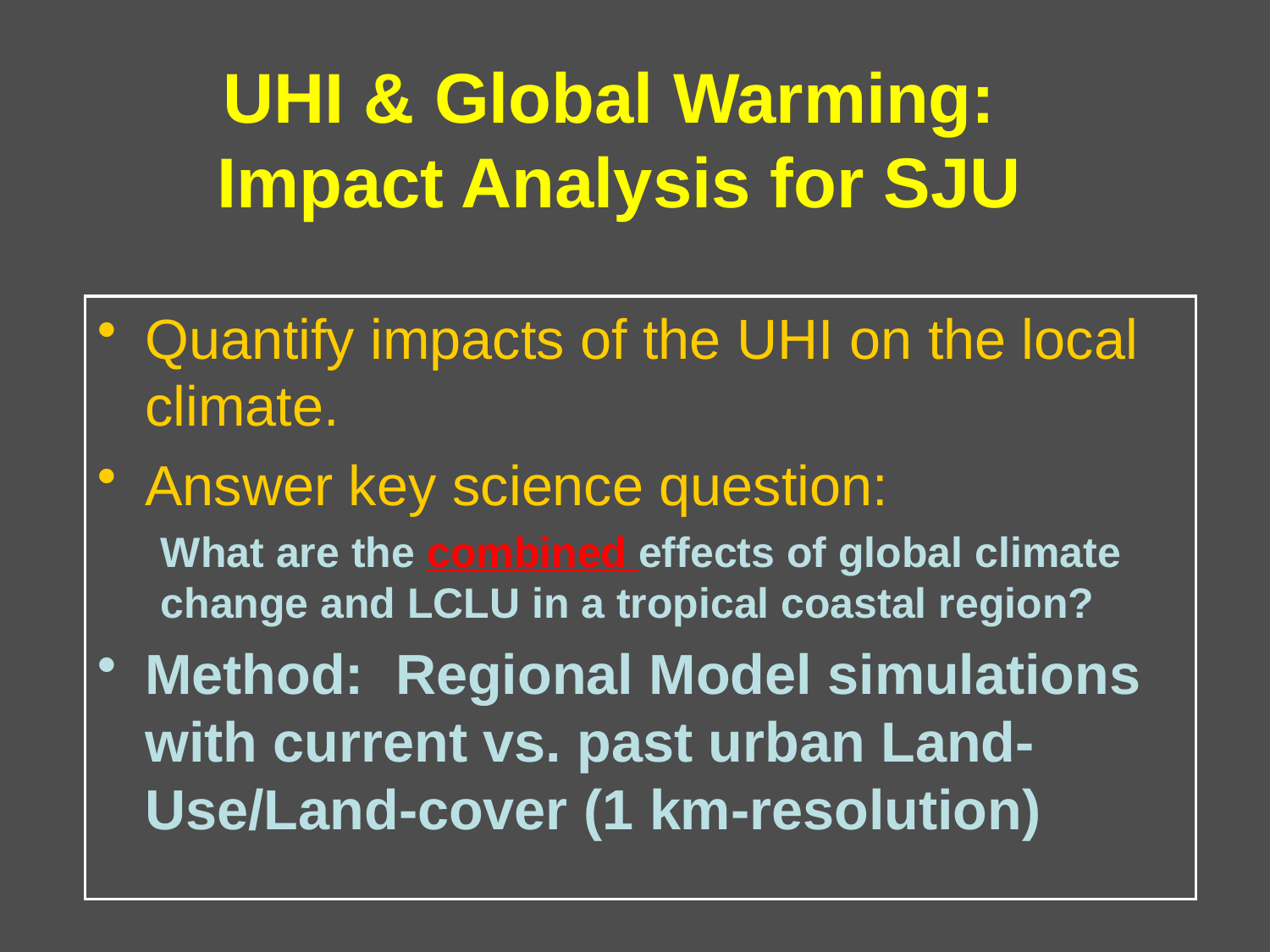

UHI & Global Warming:
Impact Analysis for SJU
Quantify impacts of the UHI on the local climate.
Answer key science question:
What are the combined effects of global climate change and LCLU in a tropical coastal region?
Method:  Regional Model simulations with current vs. past urban Land-Use/Land-cover (1 km-resolution)